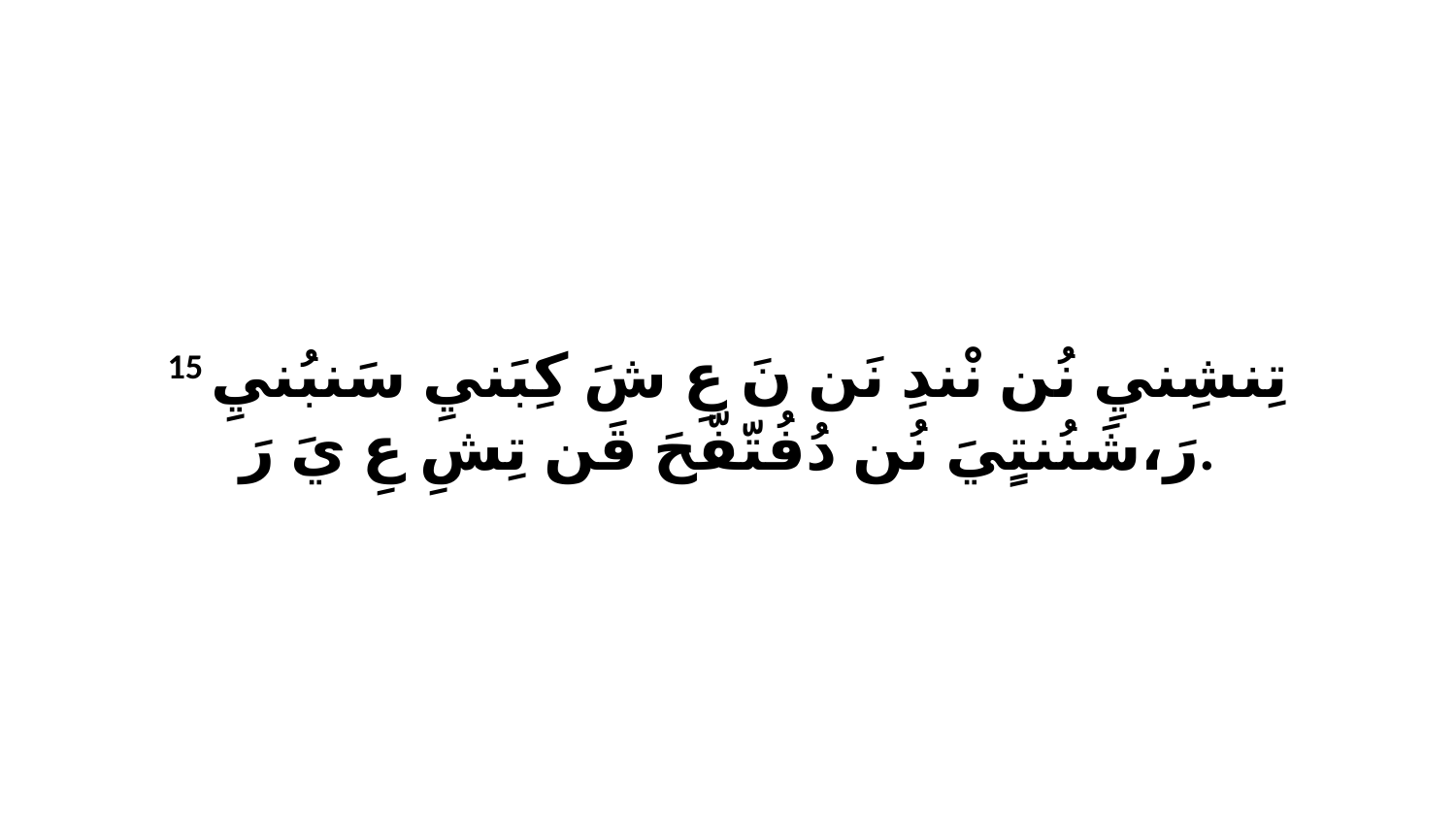

15 تِنشِنيِ نُن نْندِ نَن نَ عِ شَ كِبَنيِ سَنبُنيِ رَ،شَنُنتٍيَ نُن دُفُتّفّحَ قَن تِشِ عِ يَ رَ.